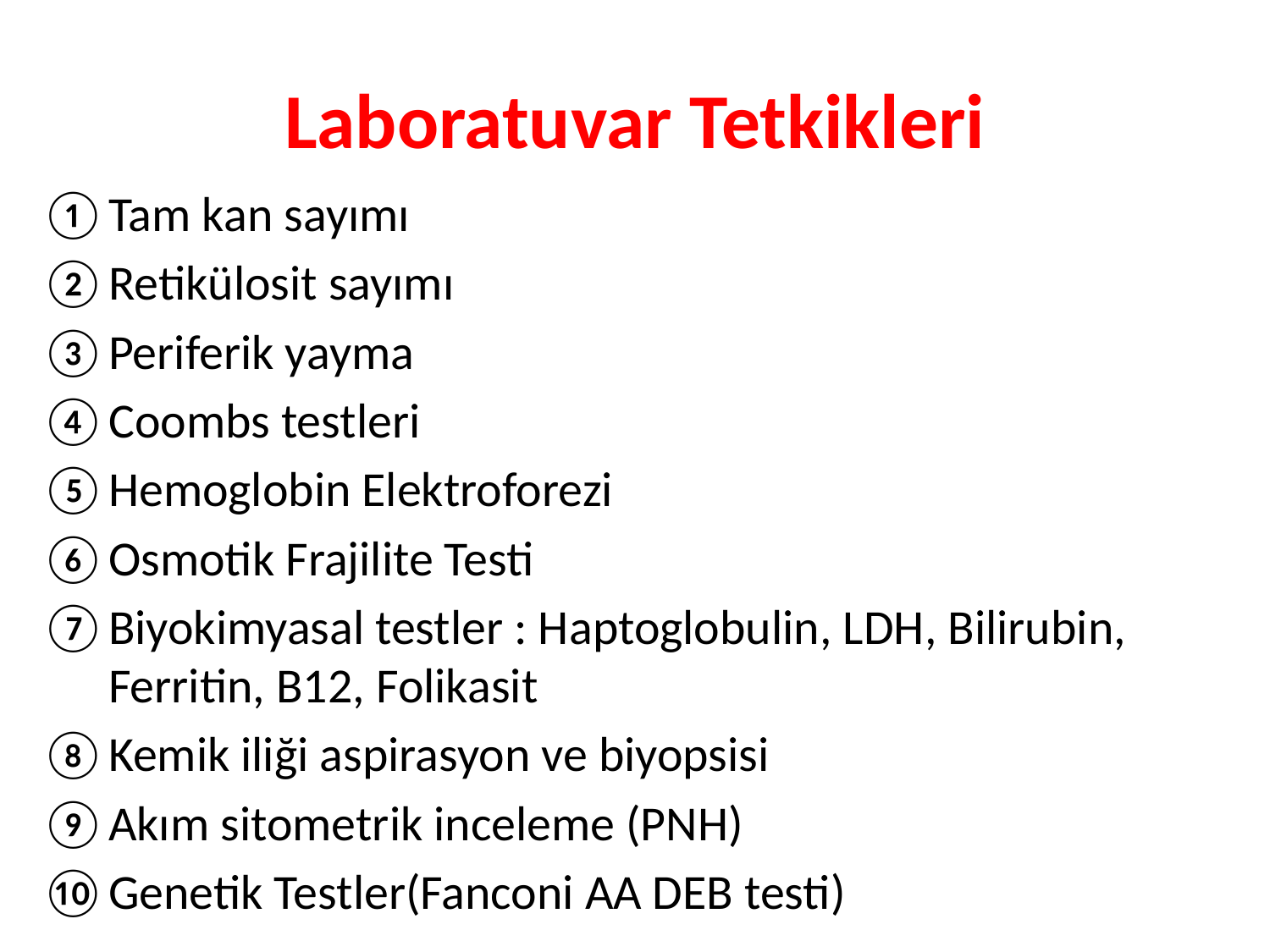

# Laboratuvar Tetkikleri
Tam kan sayımı
Retikülosit sayımı
Periferik yayma
Coombs testleri
Hemoglobin Elektroforezi
Osmotik Frajilite Testi
Biyokimyasal testler : Haptoglobulin, LDH, Bilirubin, Ferritin, B12, Folikasit
Kemik iliği aspirasyon ve biyopsisi
Akım sitometrik inceleme (PNH)
Genetik Testler(Fanconi AA DEB testi)